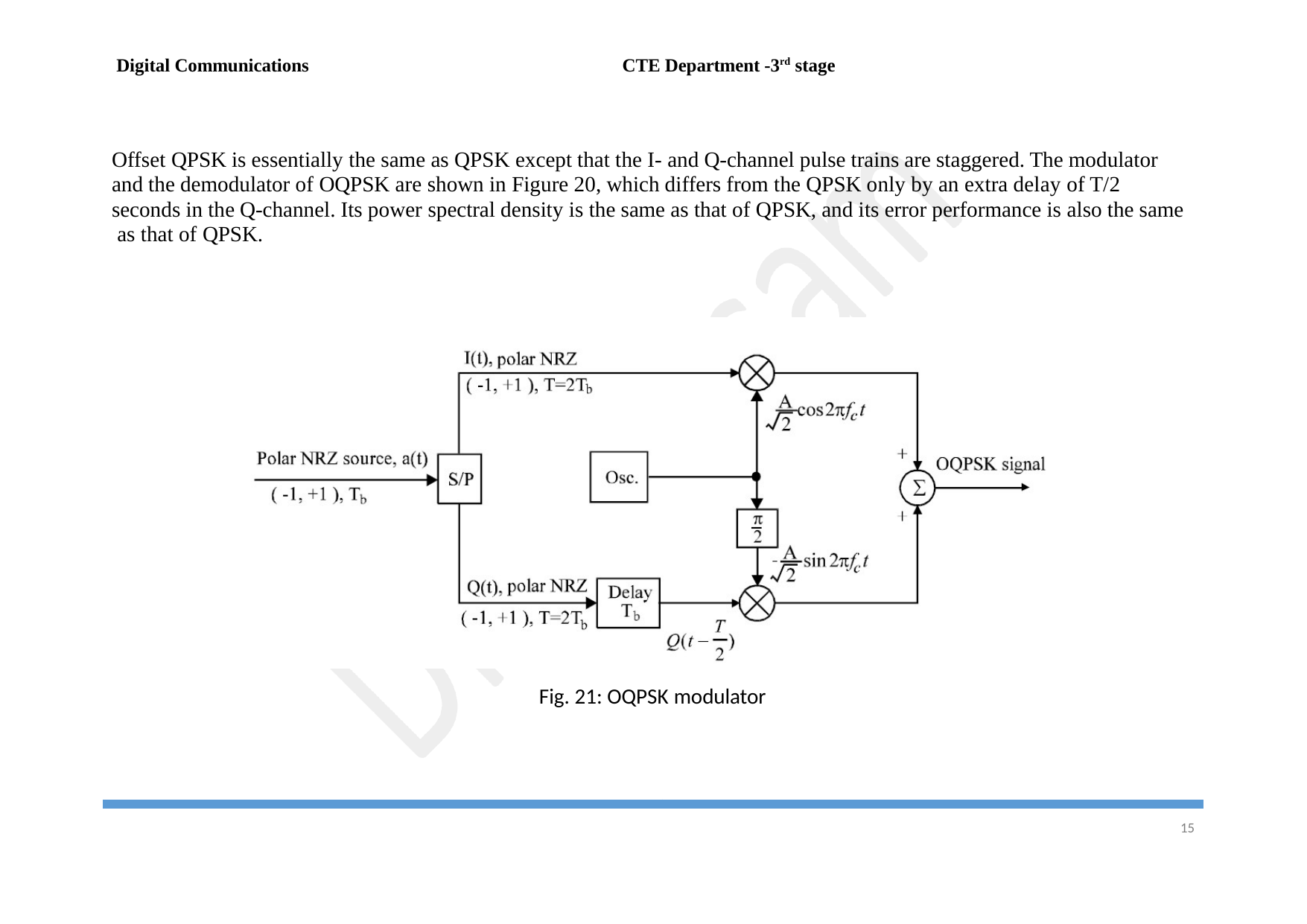

Digital Communications
CTE Department -3rd stage
Offset QPSK is essentially the same as QPSK except that the I- and Q-channel pulse trains are staggered. The modulator  and the demodulator of OQPSK are shown in Figure 20, which differs from the QPSK only by an extra delay of T/2  seconds in the Q-channel. Its power spectral density is the same as that of QPSK, and its error performance is also the same  as that of QPSK.

Fig. 21: OQPSK modulator

15